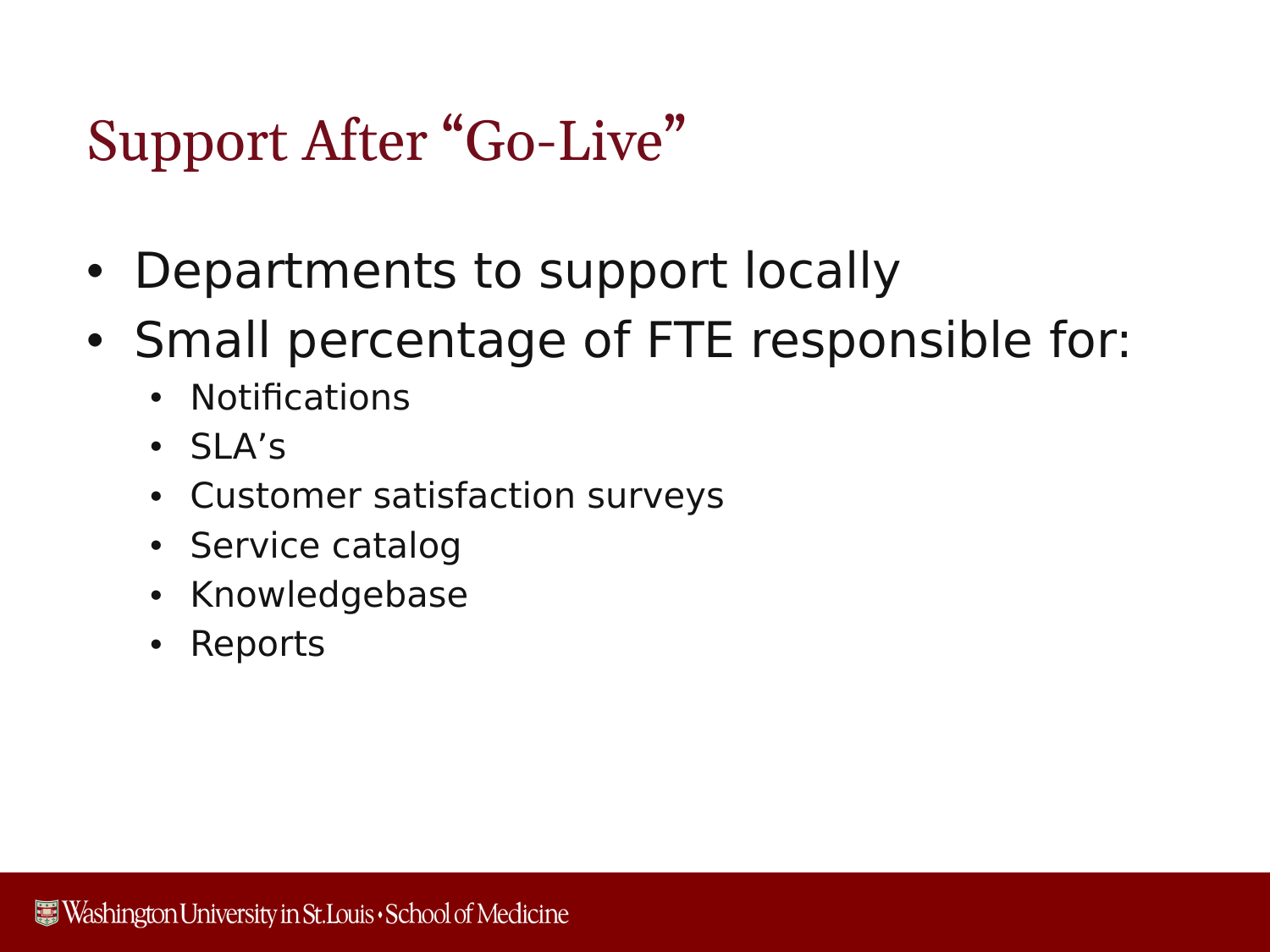

# Support After “Go-Live”
Departments to support locally
Small percentage of FTE responsible for:
Notifications
SLA’s
Customer satisfaction surveys
Service catalog
Knowledgebase
Reports